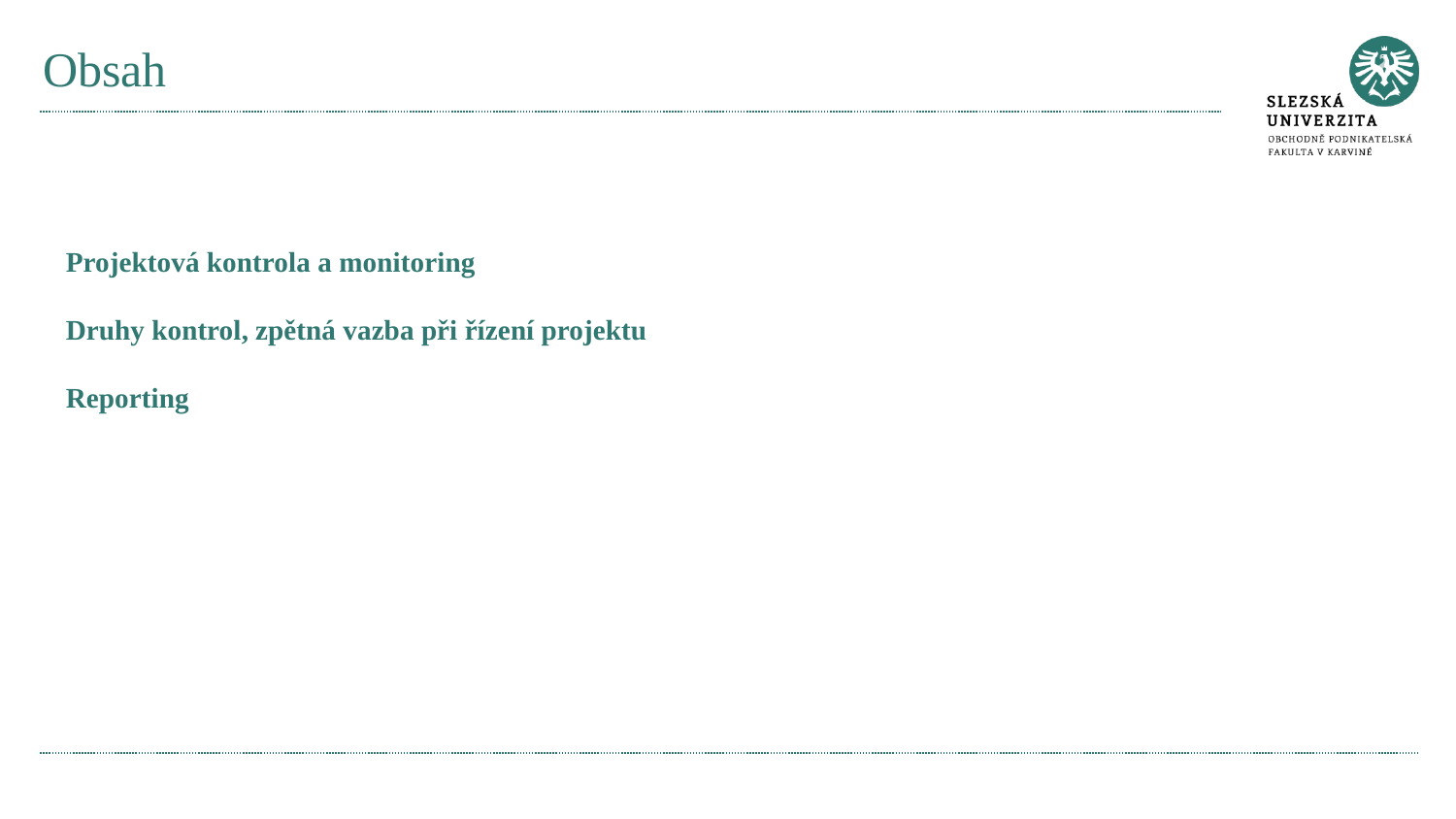

# Obsah

Projektová kontrola a monitoring

Druhy kontrol, zpětná vazba při řízení projektu

Reporting